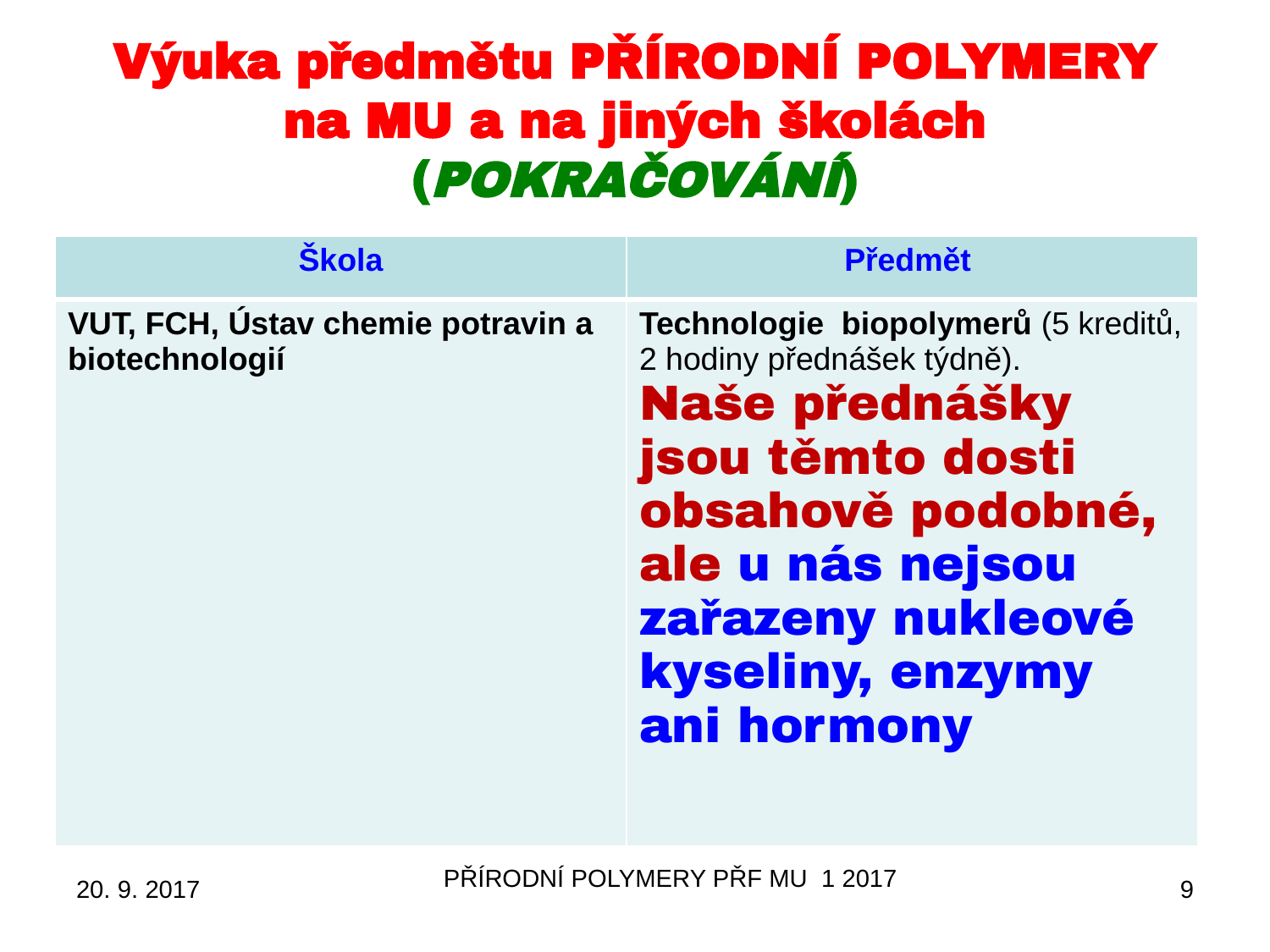

# Výuka předmětu PŘÍRODNÍ POLYMERY na MU a na jiných školách (POKRAČOVÁNÍ)
| Škola | Předmět |
| --- | --- |
| VUT, FCH, Ústav chemie potravin a biotechnologií | Technologie biopolymerů (5 kreditů, 2 hodiny přednášek týdně). Naše přednášky jsou těmto dosti obsahově podobné, ale u nás nejsou zařazeny nukleové kyseliny, enzymy ani hormony |
PŘÍRODNÍ POLYMERY PŘF MU  1 2017
20. 9. 2017
9